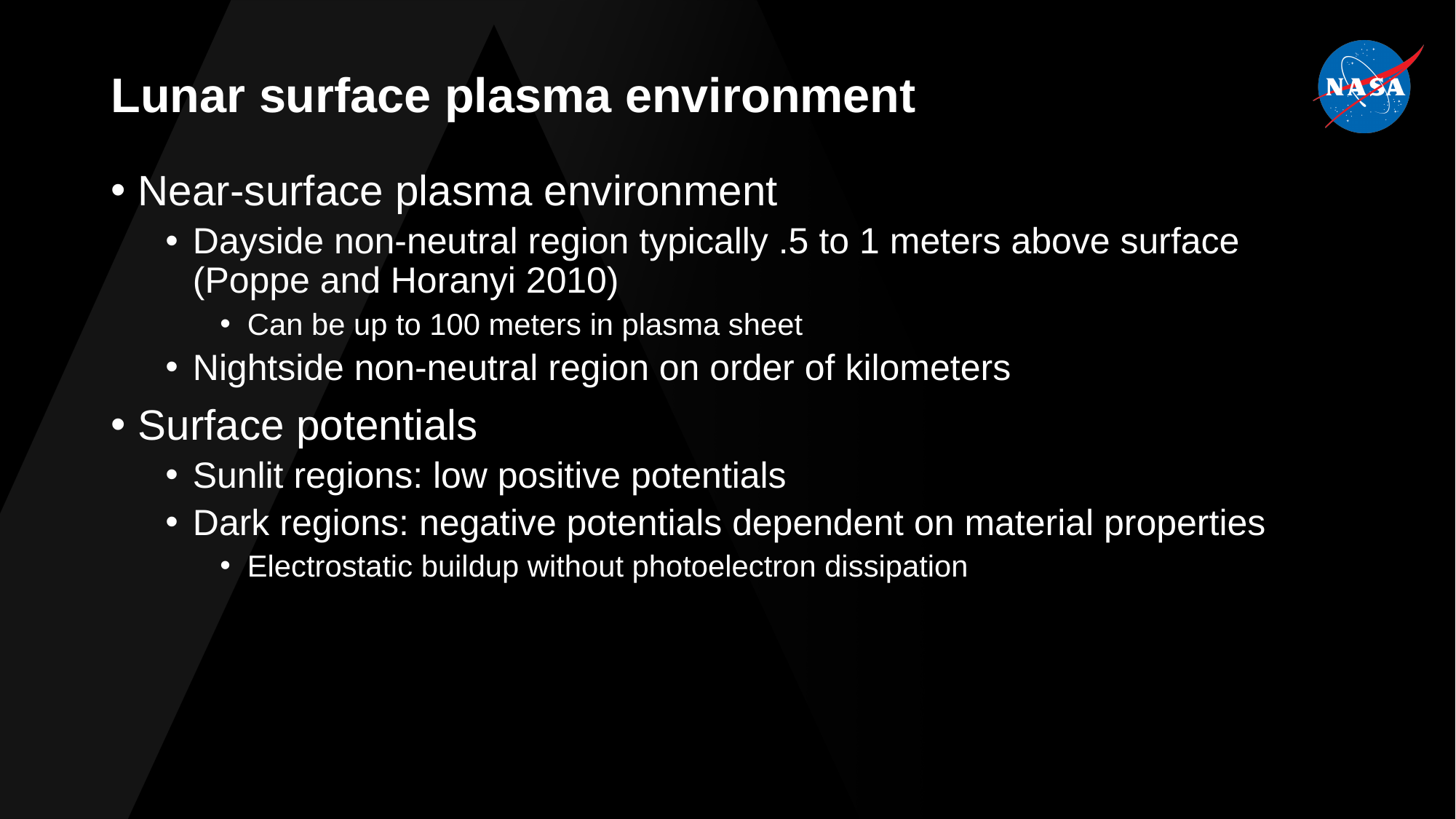

# Lunar surface plasma environment
Near-surface plasma environment
Dayside non-neutral region typically .5 to 1 meters above surface (Poppe and Horanyi 2010)
Can be up to 100 meters in plasma sheet
Nightside non-neutral region on order of kilometers
Surface potentials
Sunlit regions: low positive potentials
Dark regions: negative potentials dependent on material properties
Electrostatic buildup without photoelectron dissipation